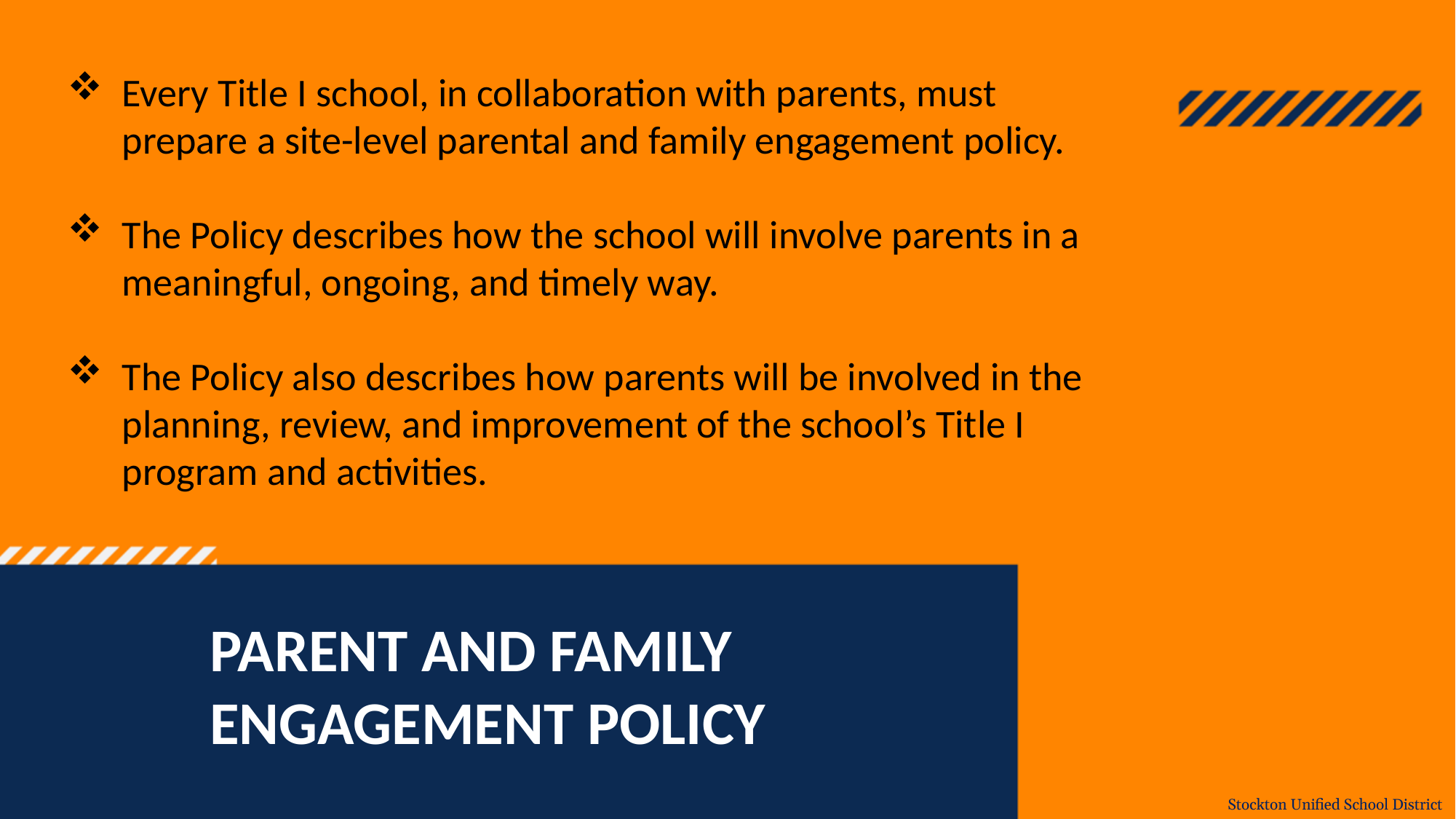

Every Title I school, in collaboration with parents, must prepare a site-level parental and family engagement policy.

The Policy describes how the school will involve parents in a meaningful, ongoing, and timely way.

The Policy also describes how parents will be involved in the planning, review, and improvement of the school’s Title I program and activities.
PARENT AND FAMILY
ENGAGEMENT POLICY
Stockton Unified School District